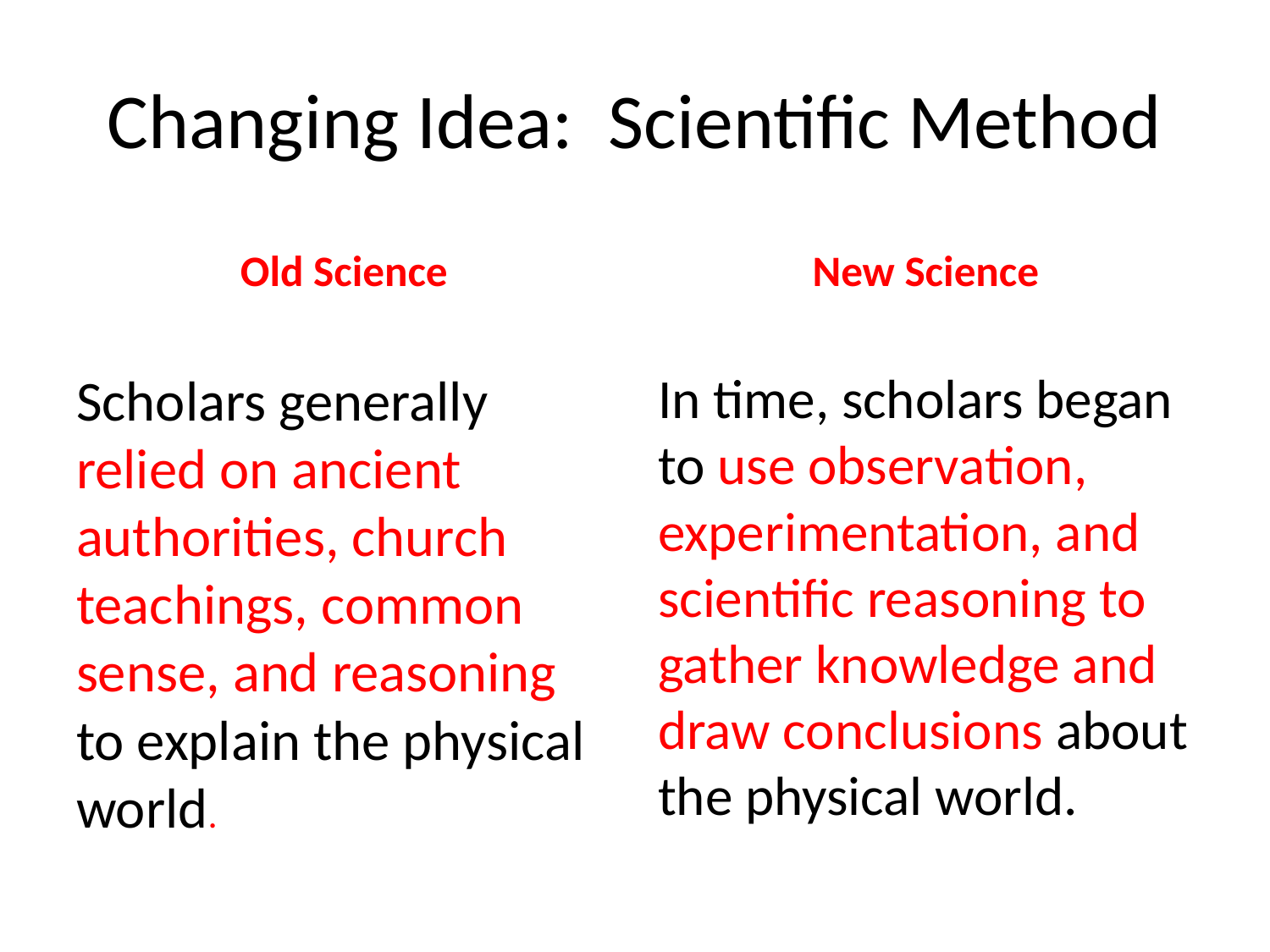

# Changing Idea:  Scientific Method

Old Science

New Science

Scholars generally relied on ancient authorities, church teachings, common sense, and reasoning to explain the physical world.

In time, scholars began to use observation, experimentation, and scientific reasoning to gather knowledge and draw conclusions about the physical world.